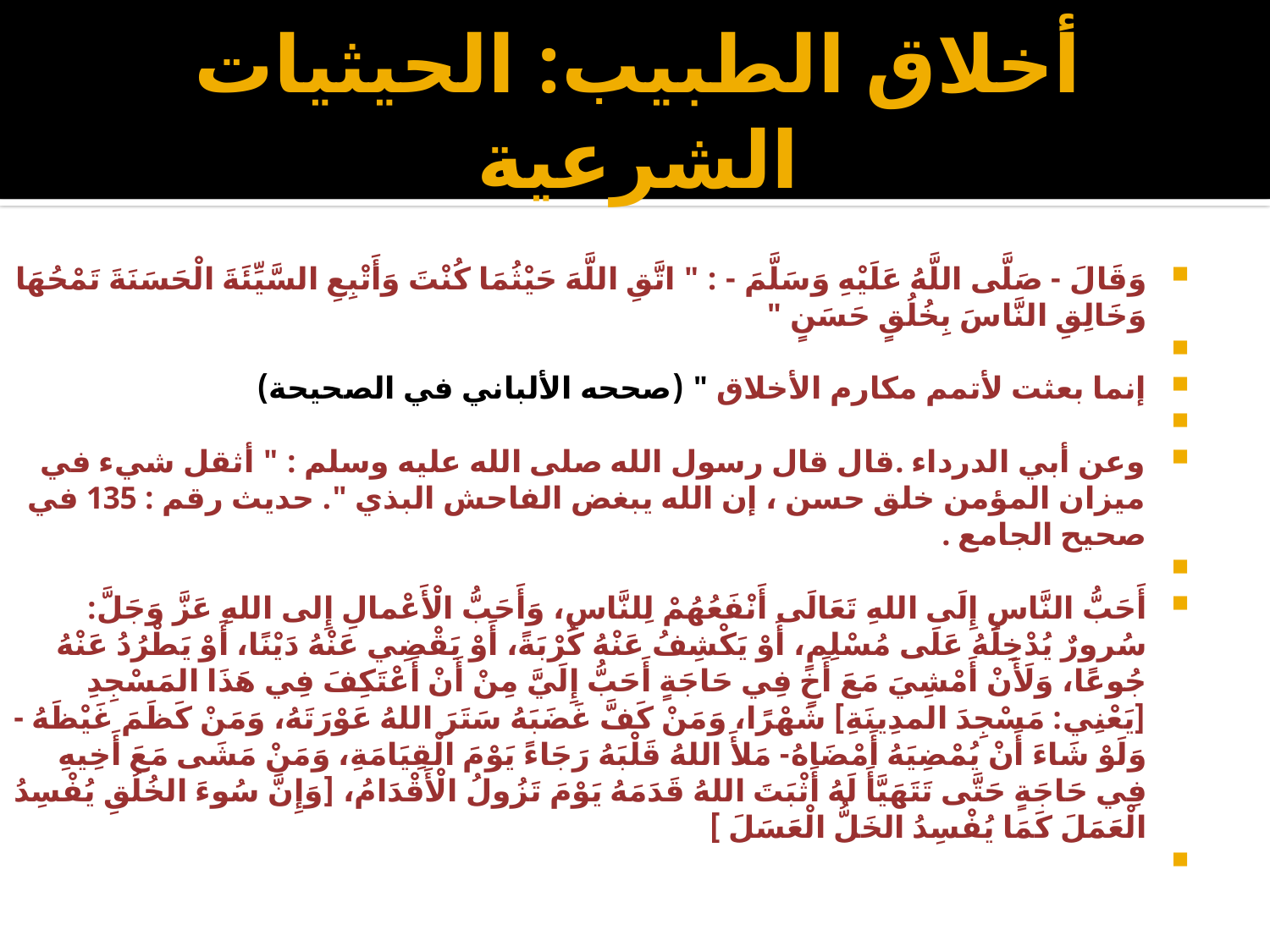

# أخلاق الطبيب: الحيثيات الشرعية
وَقَالَ - صَلَّى اللَّهُ عَلَيْهِ وَسَلَّمَ - : " اتَّقِ اللَّهَ حَيْثُمَا كُنْتَ وَأَتْبِعِ السَّيِّئَةَ الْحَسَنَةَ تَمْحُهَا وَخَالِقِ النَّاسَ بِخُلُقٍ حَسَنٍ "

إنما بعثت لأتمم مكارم الأخلاق " (صححه الألباني في الصحيحة)

وعن أبي الدرداء .قال قال رسول الله صلى الله عليه وسلم : " أثقل شيء في ميزان المؤمن خلق حسن ، إن الله يبغض الفاحش البذي ". حديث رقم : 135 في صحيح الجامع .

أَحَبُّ النَّاسِ إِلَى اللهِ تَعَالَى أَنْفَعُهُمْ لِلنَّاسِ، وَأَحَبُّ الْأَعْمالِ إِلى اللهِ عَزَّ وَجَلَّ: سُرورٌ يُدْخِلُهُ عَلَى مُسْلِمٍ، أَوْ يَكْشِفُ عَنْهُ كُرْبَةً، أَوْ يَقْضِي عَنْهُ دَيْنًا، أَوْ يَطْرُدُ عَنْهُ جُوعًا، وَلَأَنْ أَمْشِيَ مَعَ أَخٍ فِي حَاجَةٍ أَحَبُّ إِلَيَّ مِنْ أَنْ أَعْتَكِفَ فِي هَذَا المَسْجِدِ [يَعْنِي: مَسْجِدَ المدِينَةِ] شَهْرًا، وَمَنْ كَفَّ غَضَبَهُ سَتَرَ اللهُ عَوْرَتَهُ، وَمَنْ كَظَمَ غَيْظَهُ -وَلَوْ شَاءَ أَنْ يُمْضِيَهُ أَمْضَاهُ- مَلأَ اللهُ قَلْبَهُ رَجَاءً يَوْمَ الْقِيَامَةِ، وَمَنْ مَشَى مَعَ أَخِيهِ فِي حَاجَةٍ حَتَّى تَتَهَيَّأَ لَهُ أَثْبَتَ اللهُ قَدَمَهُ يَوْمَ تَزُولُ الْأَقْدَامُ، [وَإِنَّ سُوءَ الخُلُقِ يُفْسِدُ الْعَمَلَ كَمَا يُفْسِدُ الخَلُّ الْعَسَلَ ]